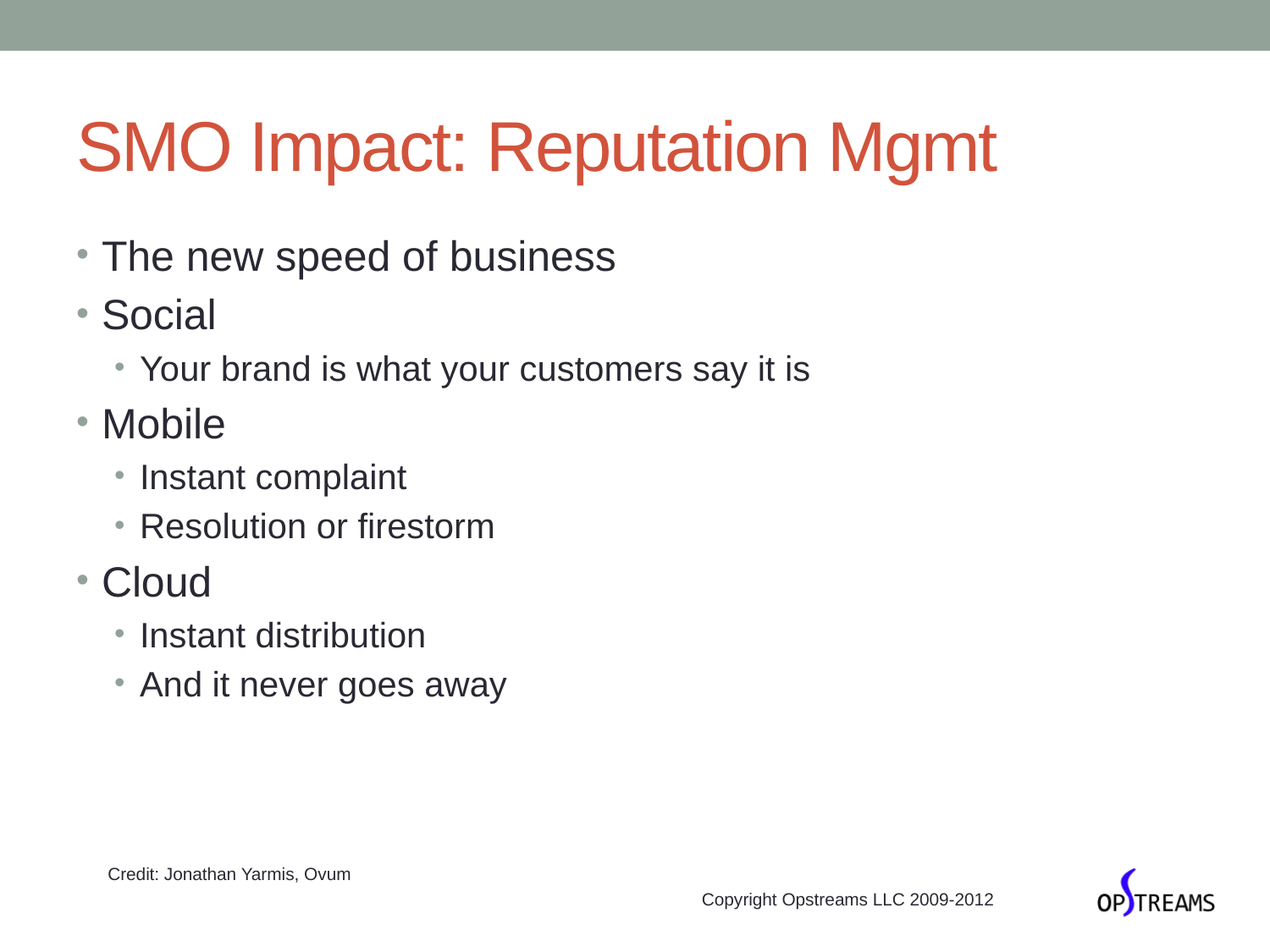

# SMO Impact: Reputation Mgmt
The new speed of business
Social
Your brand is what your customers say it is
Mobile
Instant complaint
Resolution or firestorm
Cloud
Instant distribution
And it never goes away
Credit: Jonathan Yarmis, Ovum